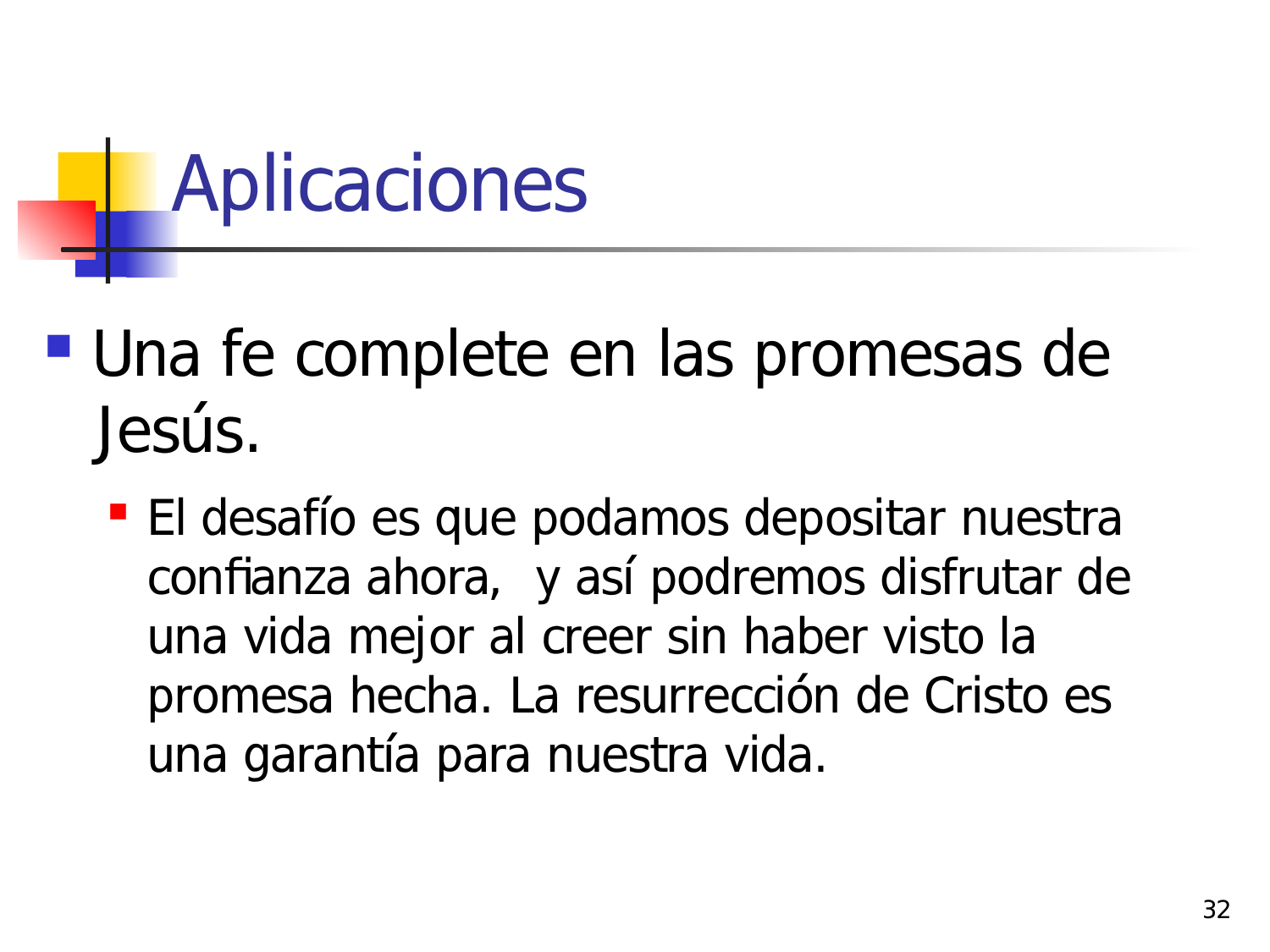

# Aplicaciones
Una fe complete en las promesas de Jesús.
El desafío es que podamos depositar nuestra confianza ahora,  y así podremos disfrutar de una vida mejor al creer sin haber visto la promesa hecha. La resurrección de Cristo es una garantía para nuestra vida.
32